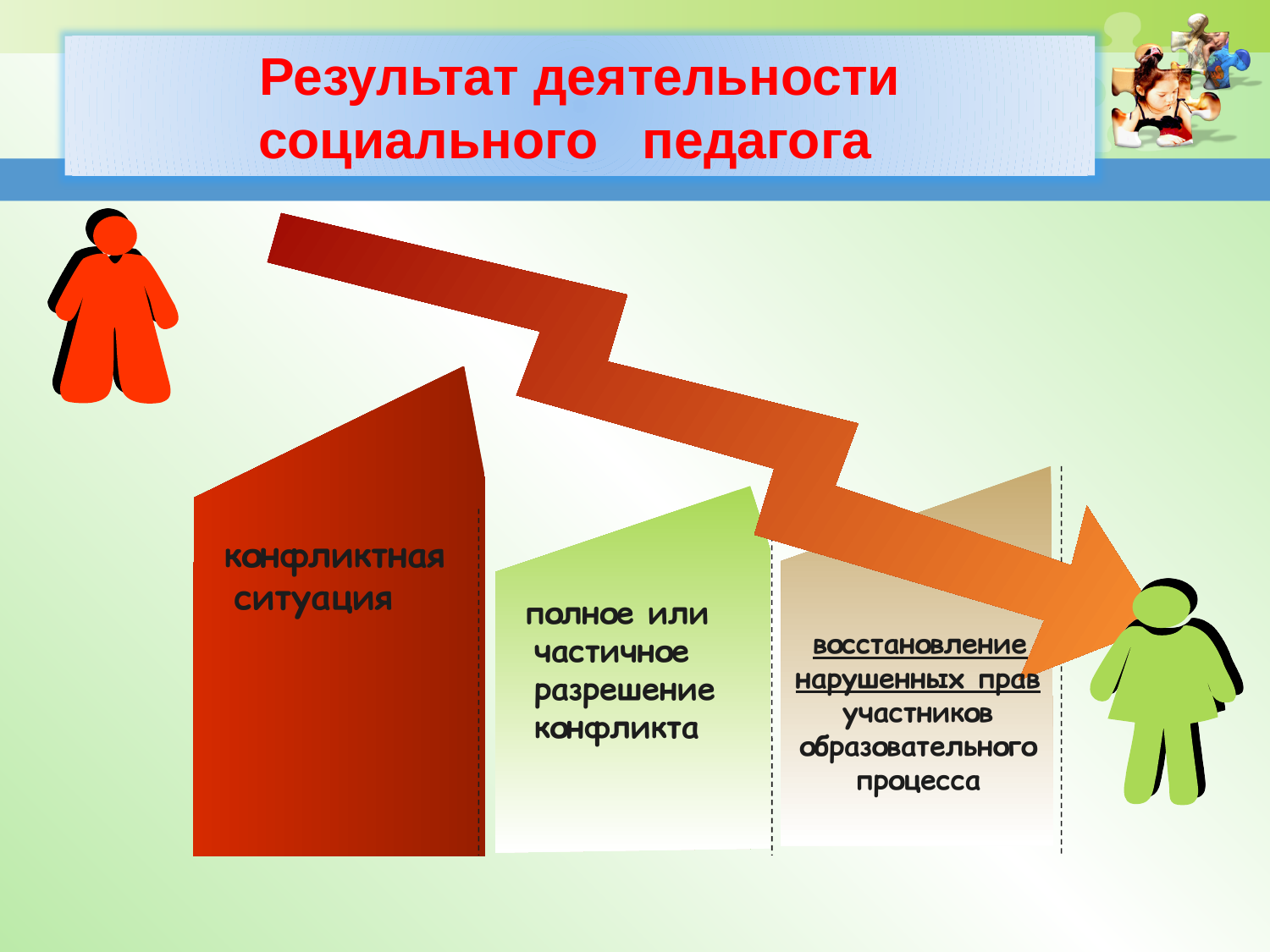

Результат деятельности  социального   педагога

 конфликтная ситуация

 полное или частичное разрешение конфликта

  восстановление нарушенных прав участников образовательного процесса